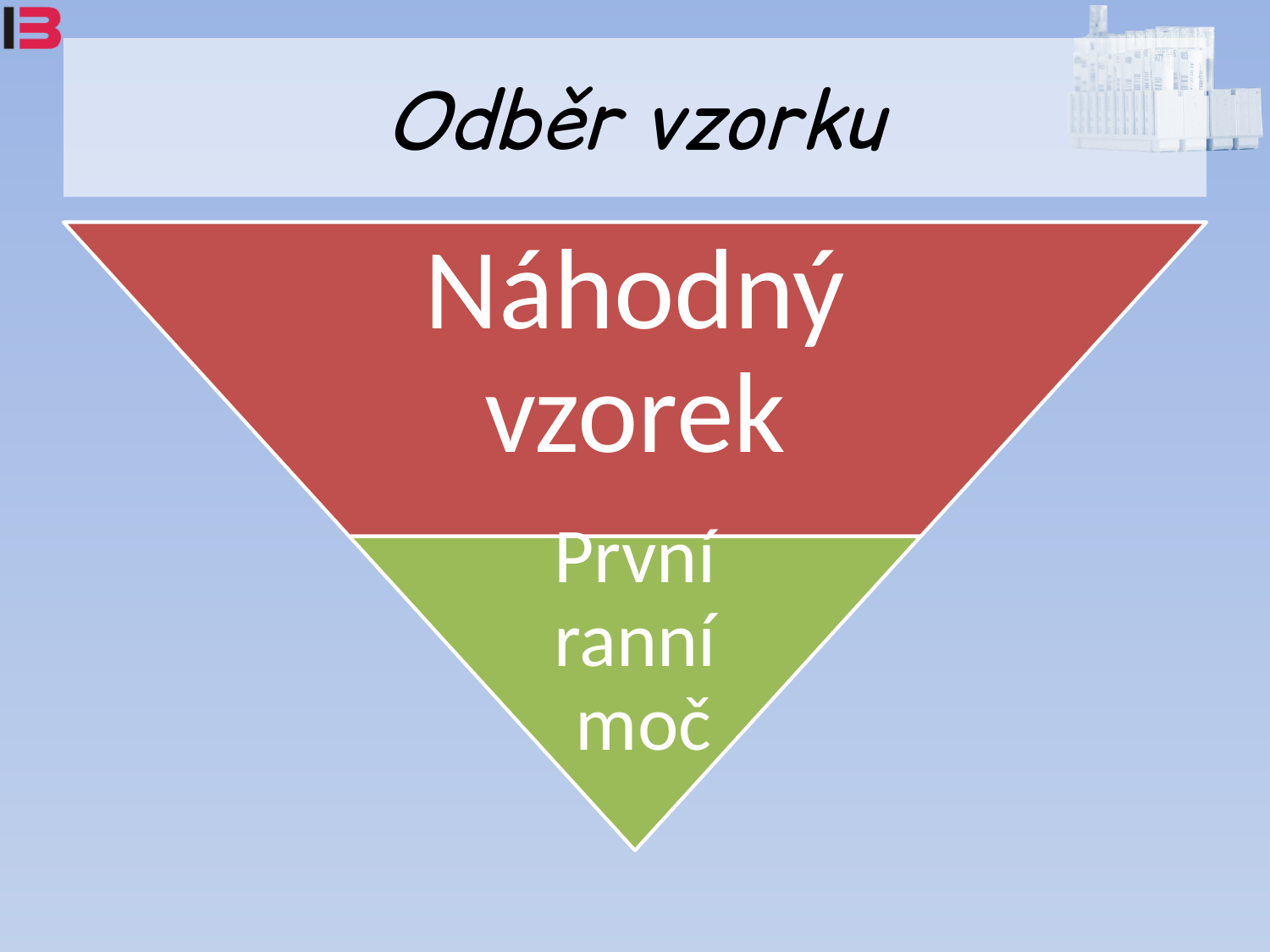

# Odběr vzorku
Náhodný vzorek
První ranní
 moč